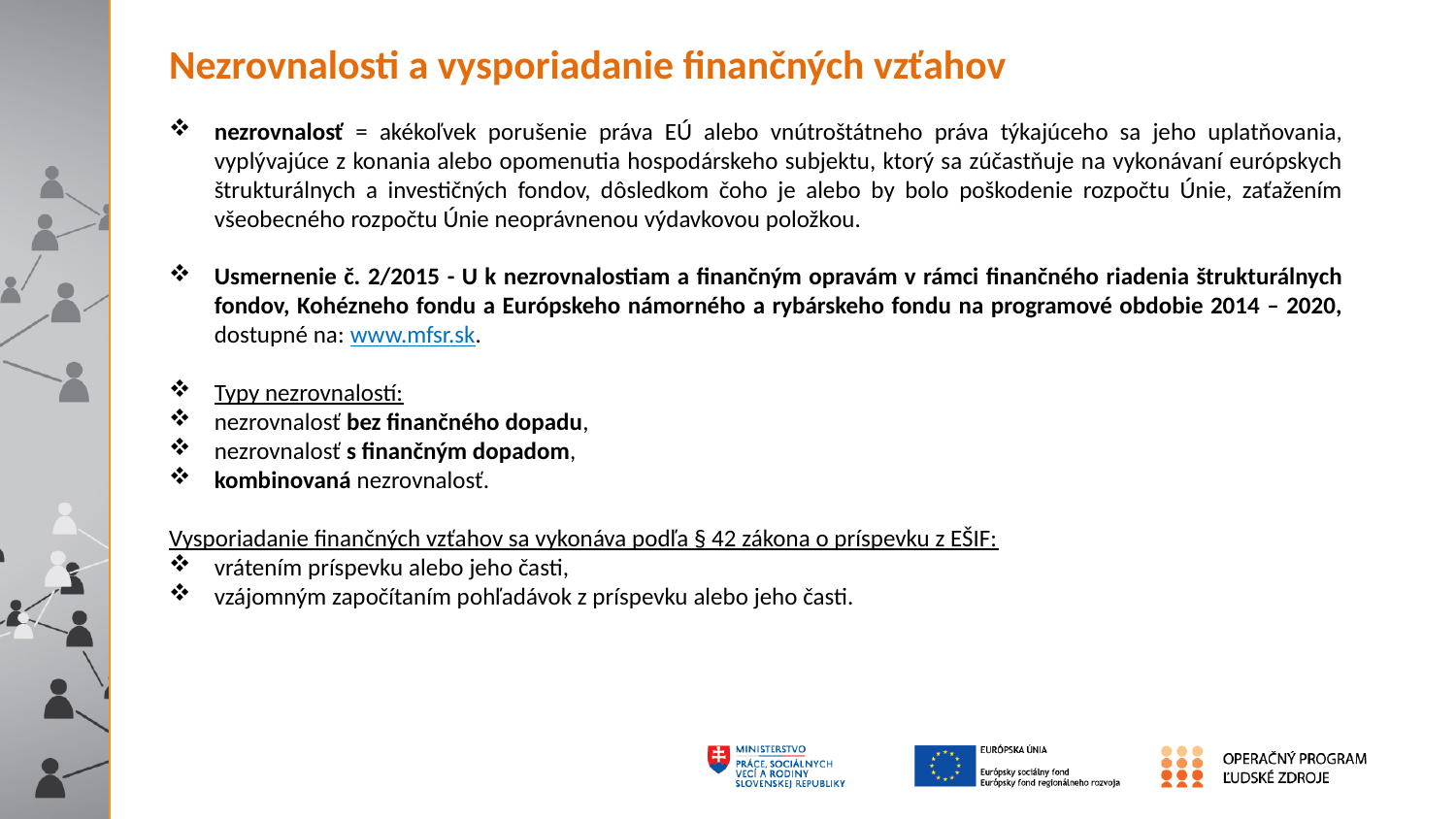

Nezrovnalosti a vysporiadanie finančných vzťahov

nezrovnalosť = akékoľvek porušenie práva EÚ alebo vnútroštátneho práva týkajúceho sa jeho uplatňovania, vyplývajúce z konania alebo opomenutia hospodárskeho subjektu, ktorý sa zúčastňuje na vykonávaní európskych štrukturálnych a investičných fondov, dôsledkom čoho je alebo by bolo poškodenie rozpočtu Únie, zaťažením všeobecného rozpočtu Únie neoprávnenou výdavkovou položkou.

Usmernenie č. 2/2015 - U k nezrovnalostiam a finančným opravám v rámci finančného riadenia štrukturálnych fondov, Kohézneho fondu a Európskeho námorného a rybárskeho fondu na programové obdobie 2014 – 2020, dostupné na: www.mfsr.sk.

Typy nezrovnalostí:
nezrovnalosť bez finančného dopadu,
nezrovnalosť s finančným dopadom,
kombinovaná nezrovnalosť.

Vysporiadanie finančných vzťahov sa vykonáva podľa § 42 zákona o príspevku z EŠIF:
vrátením príspevku alebo jeho časti,
vzájomným započítaním pohľadávok z príspevku alebo jeho časti.